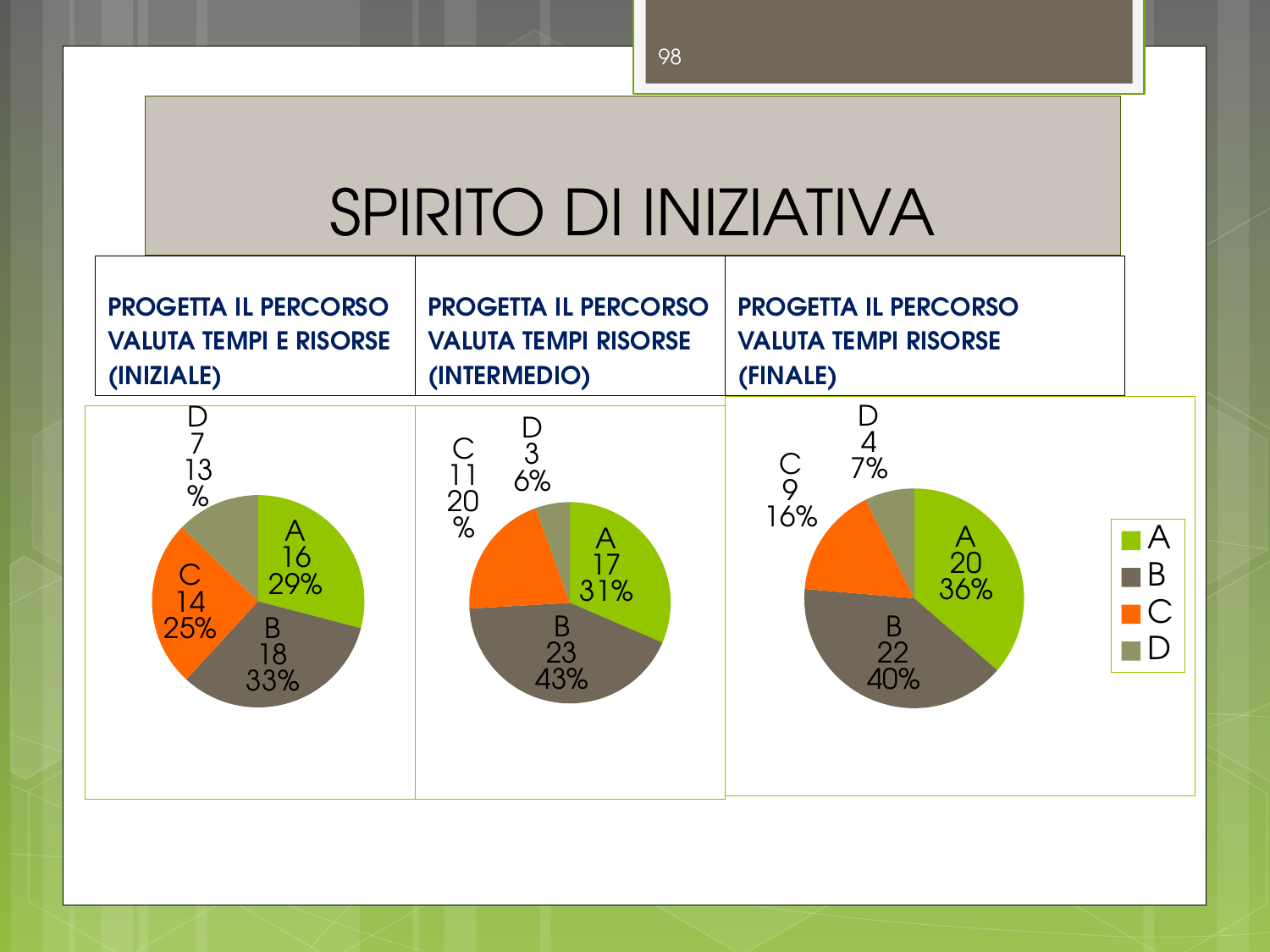

98
# SPIRITO DI INIZIATIVA
PROGETTA IL PERCORSO
VALUTA TEMPI E RISORSE
(INIZIALE)
PROGETTA IL PERCORSO
VALUTA TEMPI RISORSE
(INTERMEDIO)
PROGETTA IL PERCORSO
VALUTA TEMPI RISORSE
(FINALE)

### Chart

| Category | Vendite |
|---|---|
| A | 20.0 |
| B | 22.0 |
| C | 9.0 |
| D | 4.0 |

### Chart

| Category | Vendite |
|---|---|
| A | 16.0 |
| B | 18.0 |
| C | 14.0 |
| D | 7.0 |

### Chart

| Category | Vendite |
|---|---|
| A | 17.0 |
| B | 23.0 |
| C | 11.0 |
| D | 3.0 |